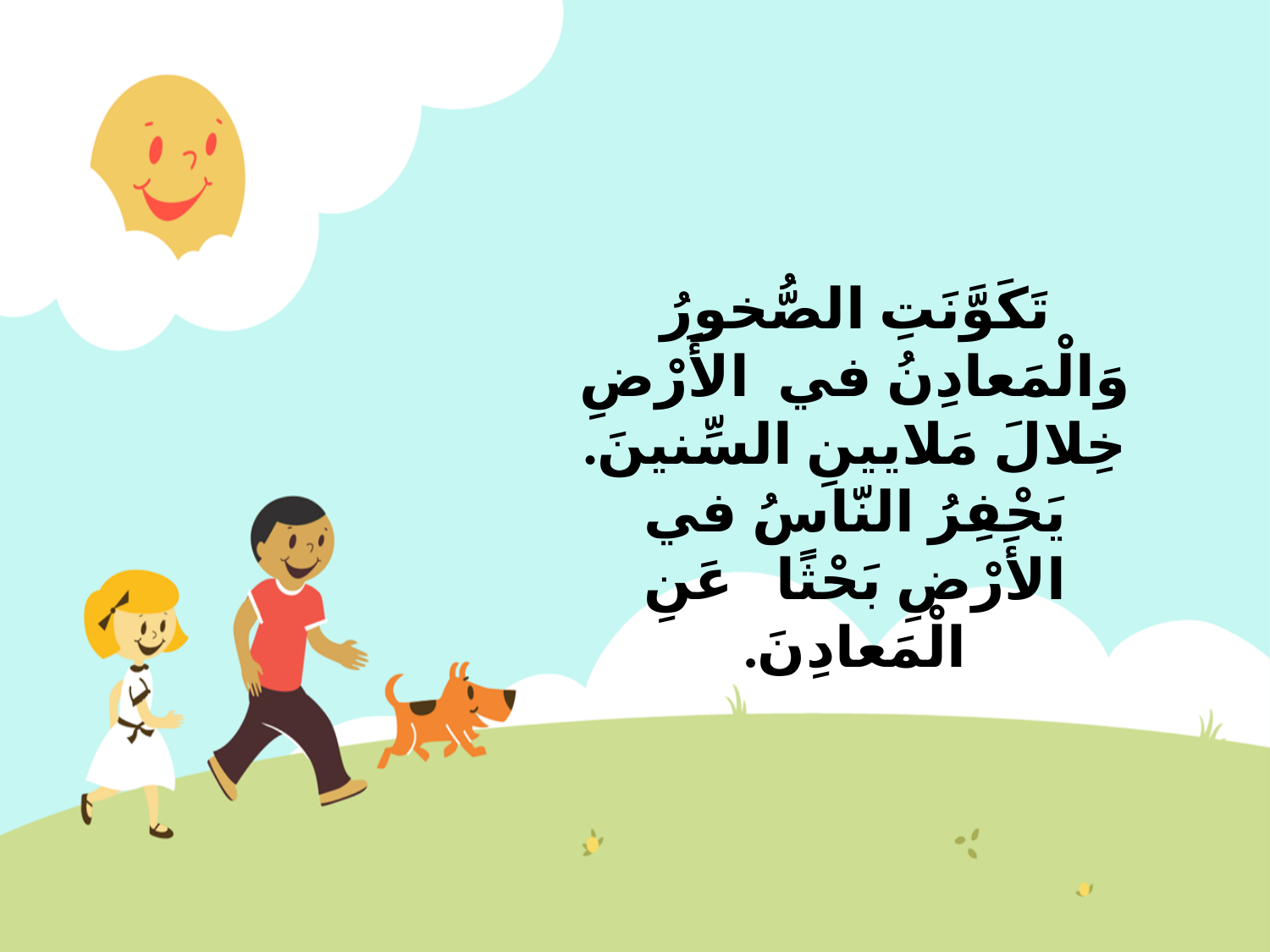

تَكَوَّنَتِ الصُّخورُ وَالْمَعادِنُ في  الأَرْضِ خِلالَ مَلايينِ السِّنينَ.
يَحْفِرُ النّاسُ في الأَرْضِ بَحْثًا   عَنِ الْمَعادِنَ.